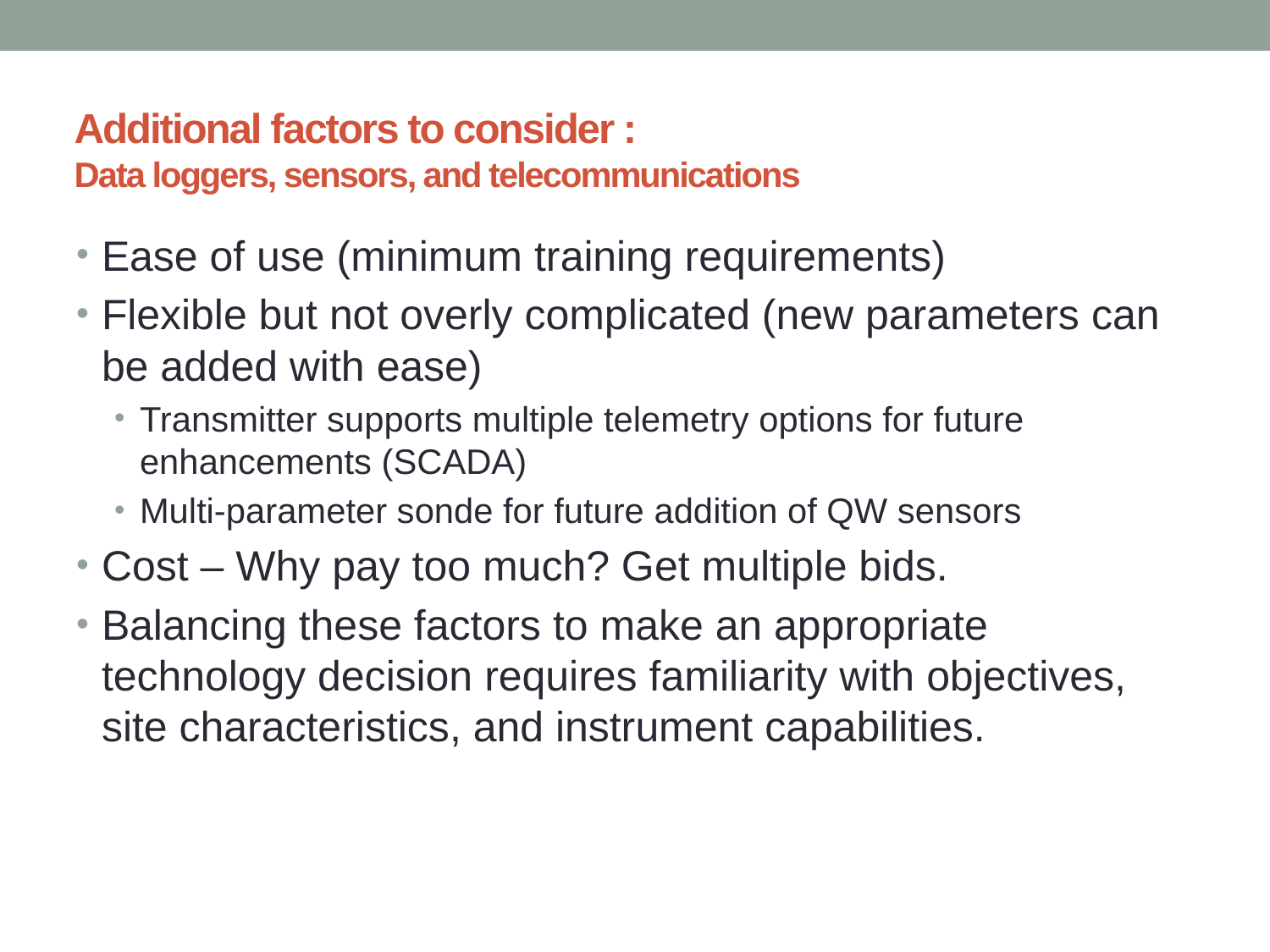

# Additional factors to consider : Data loggers, sensors, and telecommunications
Ease of use (minimum training requirements)
Flexible but not overly complicated (new parameters can be added with ease)
Transmitter supports multiple telemetry options for future enhancements (SCADA)
Multi-parameter sonde for future addition of QW sensors
Cost – Why pay too much? Get multiple bids.
Balancing these factors to make an appropriate technology decision requires familiarity with objectives, site characteristics, and instrument capabilities.